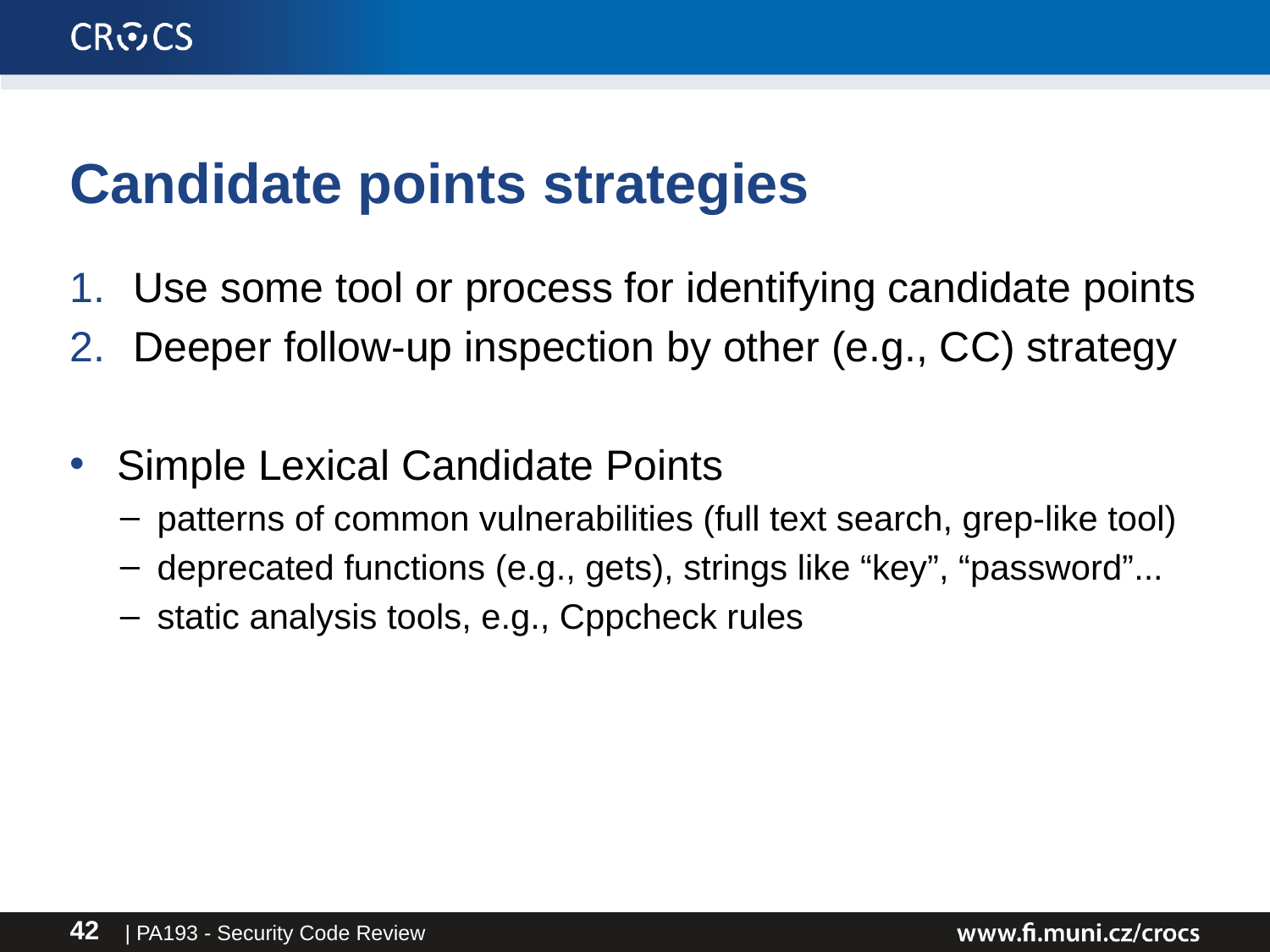

# Candidate points strategies
Use some tool or process for identifying candidate points
Deeper follow-up inspection by other (e.g., CC) strategy

Simple Lexical Candidate Points
patterns of common vulnerabilities (full text search, grep-like tool)
deprecated functions (e.g., gets), strings like “key”, “password”...
static analysis tools, e.g., Cppcheck rules
| PA193 - Security Code Review
42